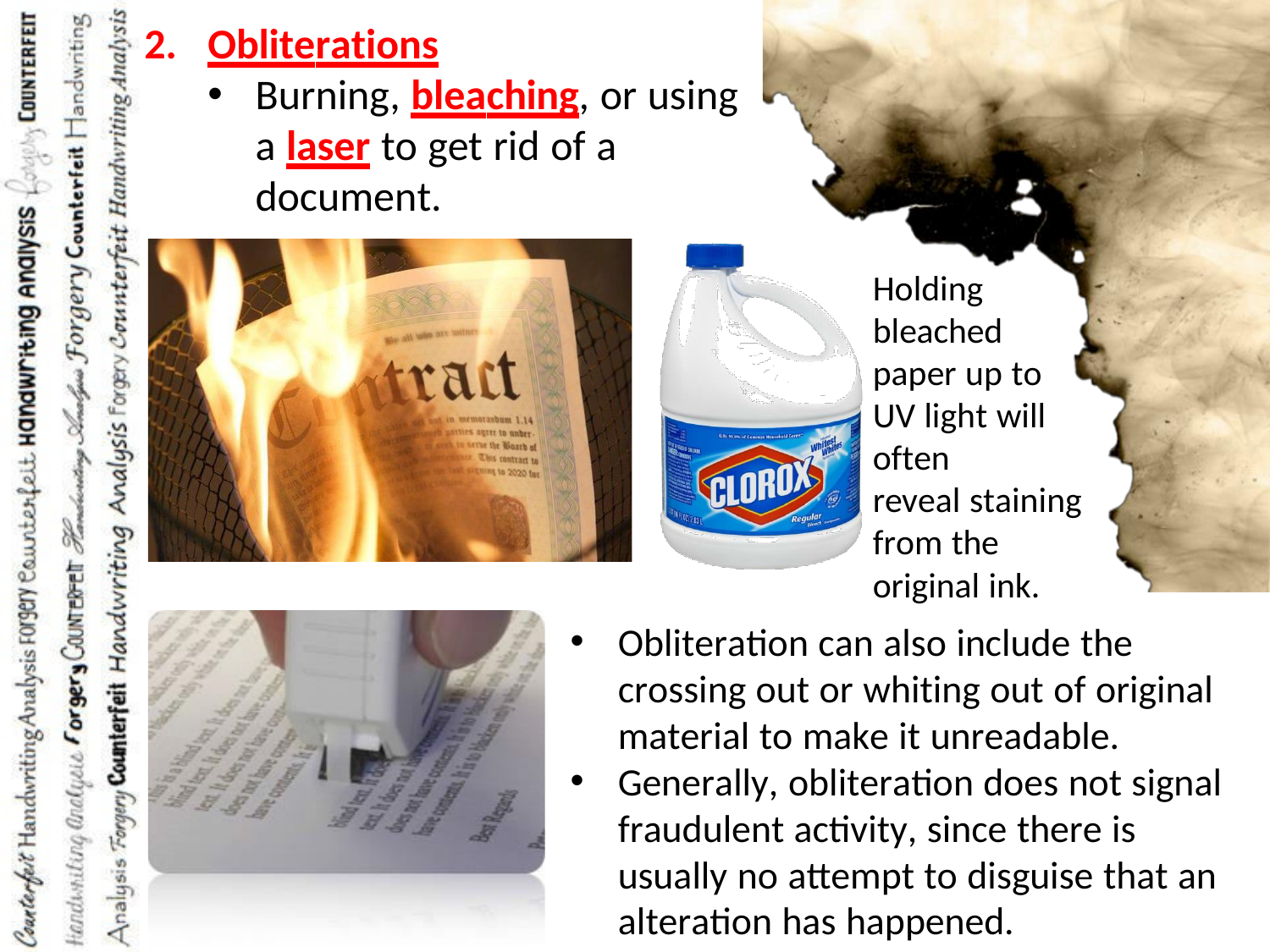

Obliterations
Burning, bleaching, or using a laser to get rid of a document.

Holding bleached paper up to UV light will often
reveal staining from the original ink.

Obliteration can also include the crossing out or whiting out of original material to make it unreadable.
Generally, obliteration does not signal fraudulent activity, since there is usually no attempt to disguise that an alteration has happened.